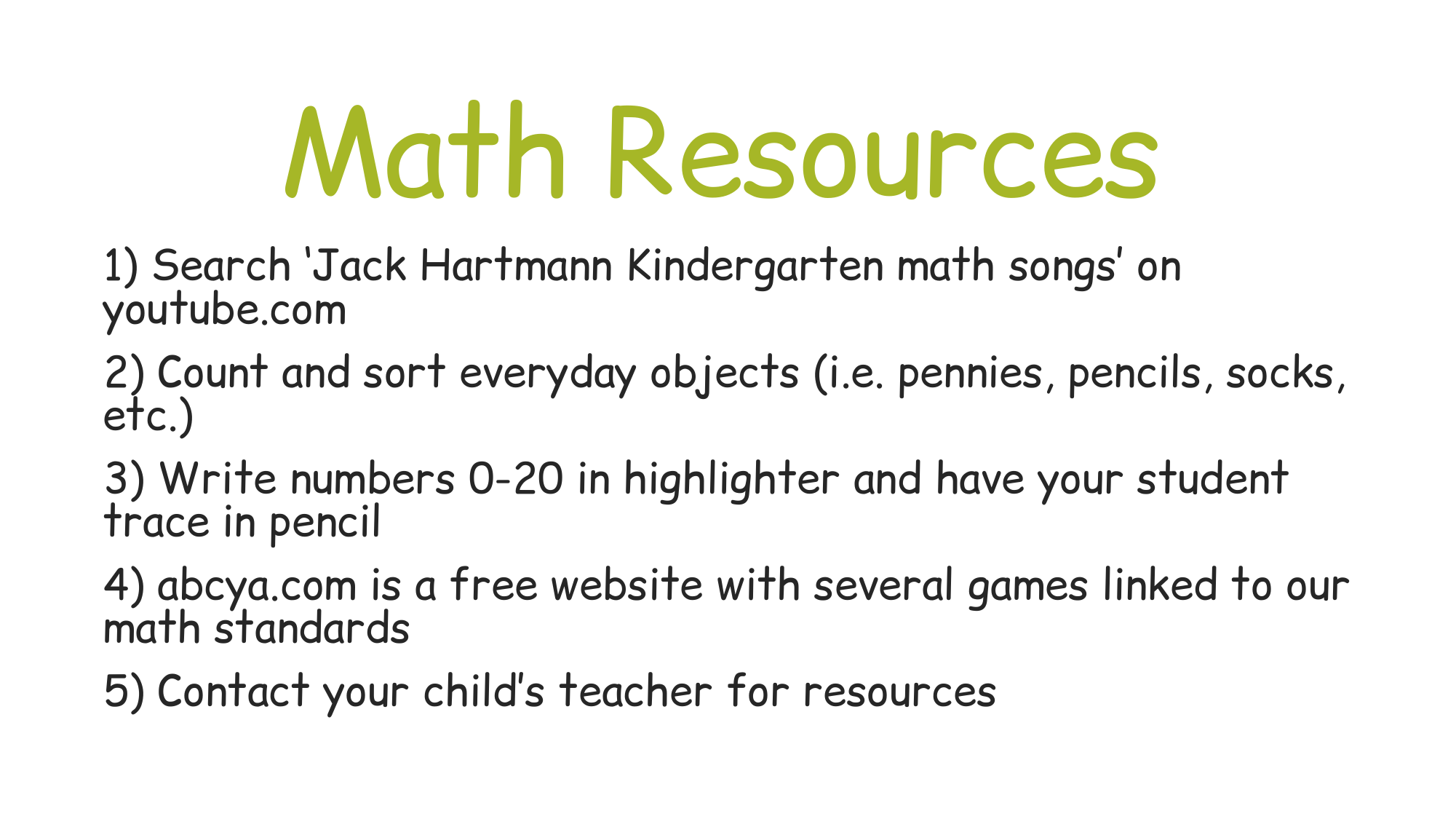

# Math Resources
1) Search ‘Jack Hartmann Kindergarten math songs’ on youtube.com
2) Count and sort everyday objects (i.e. pennies, pencils, socks, etc.)
3) Write numbers 0-20 in highlighter and have your student trace in pencil
4) abcya.com is a free website with several games linked to our math standards
5) Contact your child’s teacher for resources